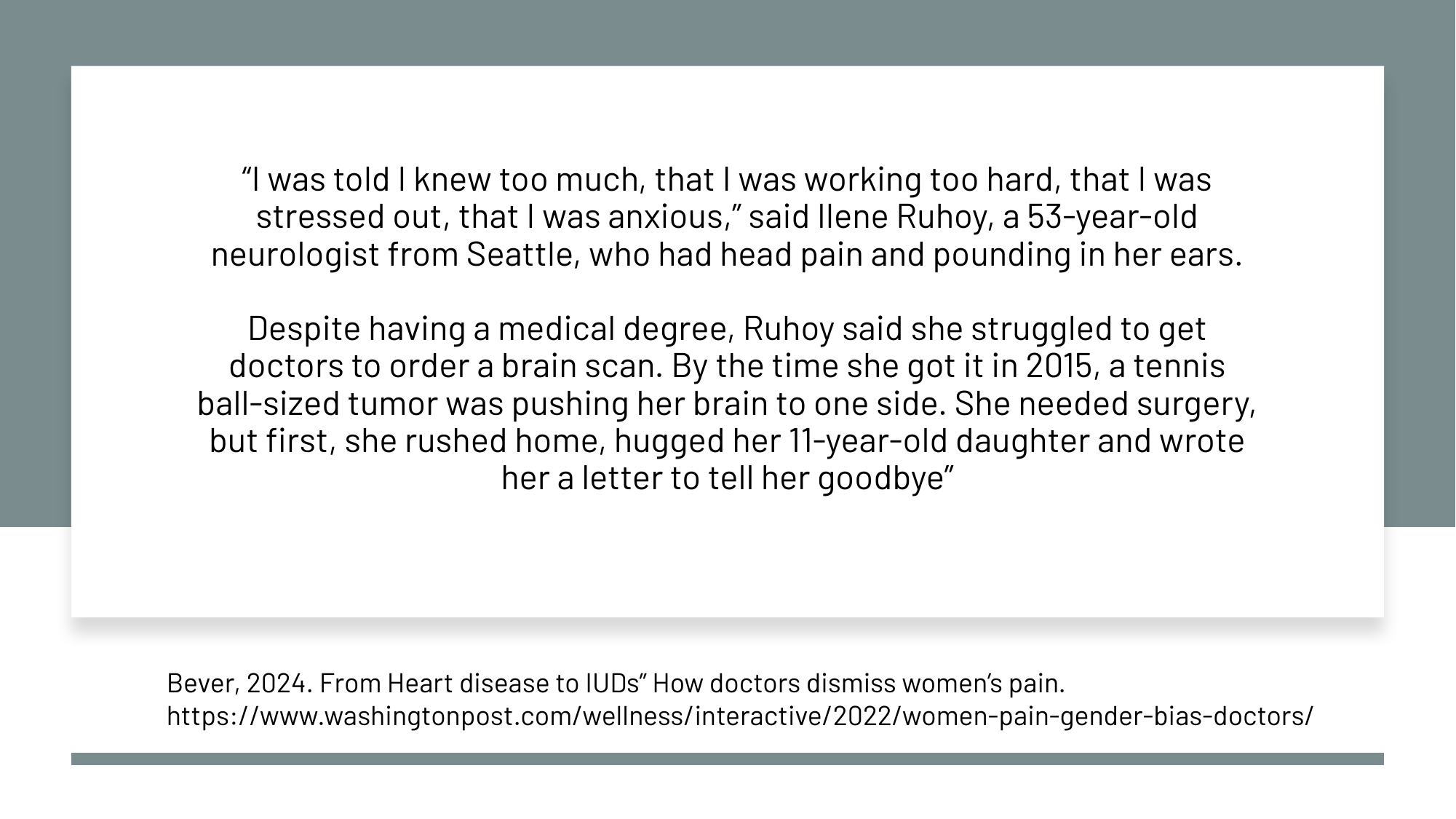

# “I was told I knew too much, that I was working too hard, that I was stressed out, that I was anxious,” said Ilene Ruhoy, a 53-year-old neurologist from Seattle, who had head pain and pounding in her ears. Despite having a medical degree, Ruhoy said she struggled to get doctors to order a brain scan. By the time she got it in 2015, a tennis ball-sized tumor was pushing her brain to one side. She needed surgery, but first, she rushed home, hugged her 11-year-old daughter and wrote her a letter to tell her goodbye”
Bever, 2024. From Heart disease to IUDs” How doctors dismiss women’s pain. https://www.washingtonpost.com/wellness/interactive/2022/women-pain-gender-bias-doctors/